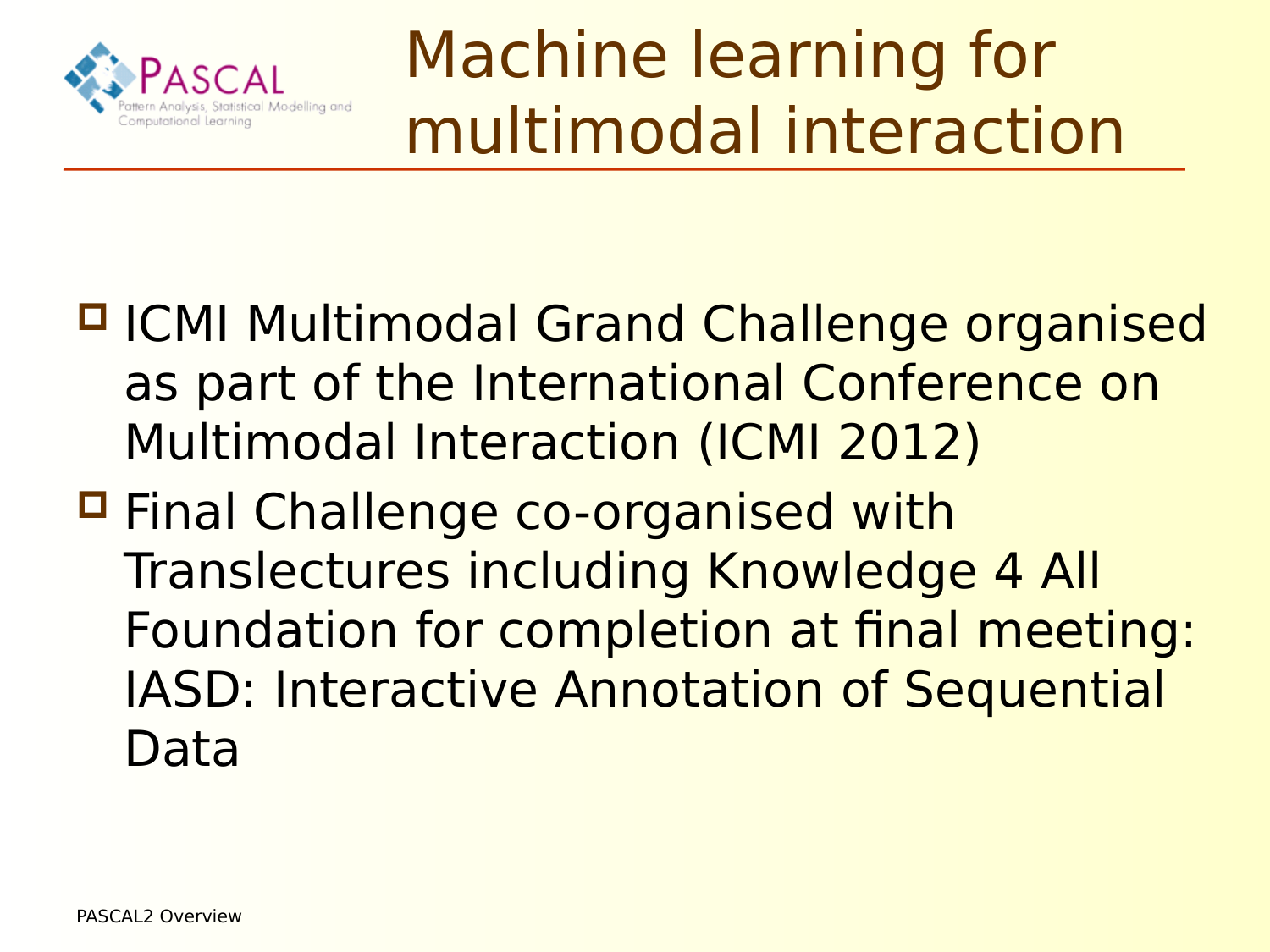

# Machine learning for multimodal interaction
ICMI Multimodal Grand Challenge organised as part of the International Conference on Multimodal Interaction (ICMI 2012)
Final Challenge co-organised with Translectures including Knowledge 4 All Foundation for completion at final meeting: IASD: Interactive Annotation of Sequential Data
PASCAL2 Overview